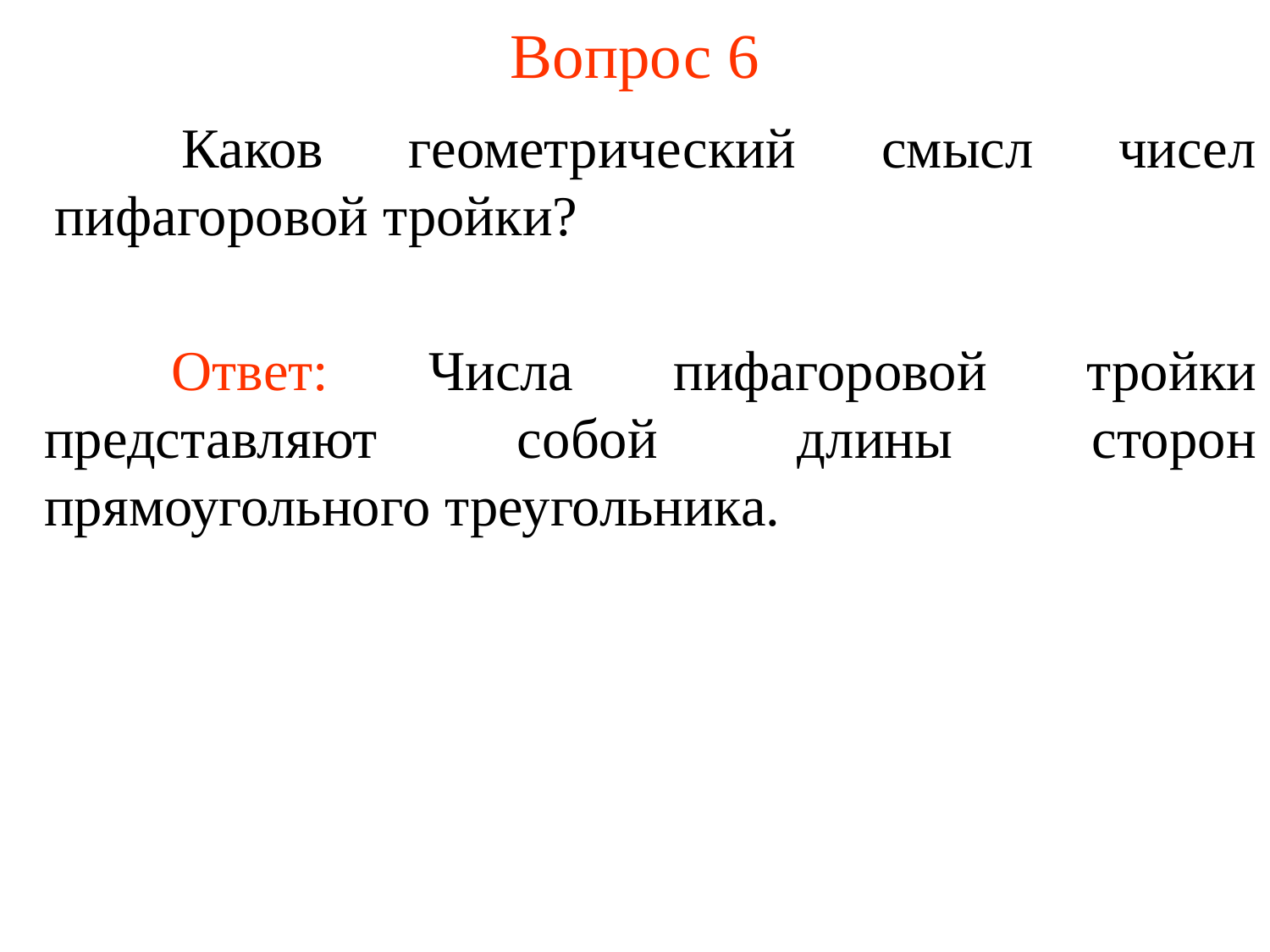

# Вопрос 6
	Каков геометрический смысл чисел пифагоровой тройки?
	Ответ: Числа пифагоровой тройки представляют собой длины сторон прямоугольного треугольника.